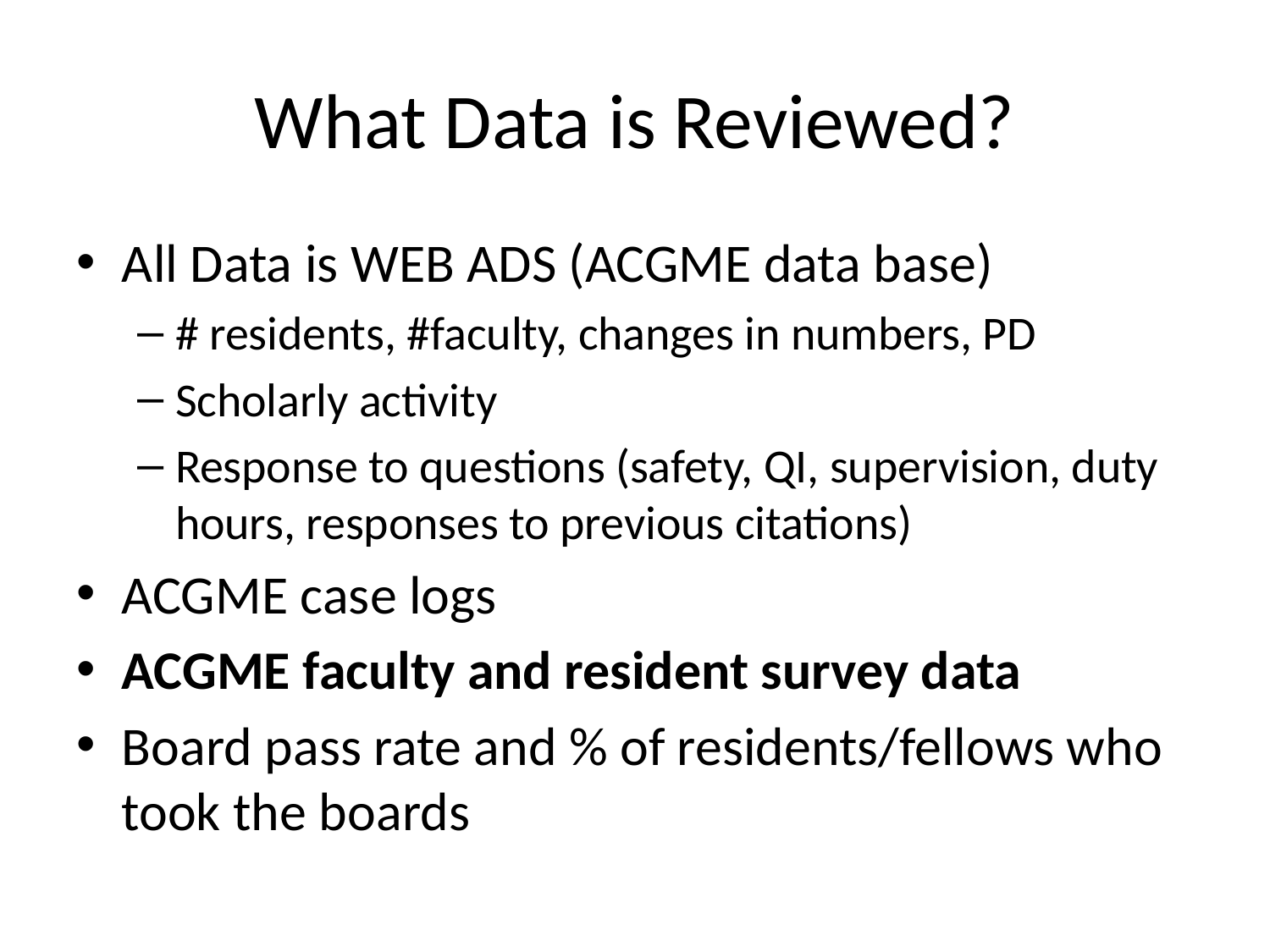

# What Data is Reviewed?
All Data is WEB ADS (ACGME data base)
# residents, #faculty, changes in numbers, PD
Scholarly activity
Response to questions (safety, QI, supervision, duty hours, responses to previous citations)
ACGME case logs
ACGME faculty and resident survey data
Board pass rate and % of residents/fellows who took the boards